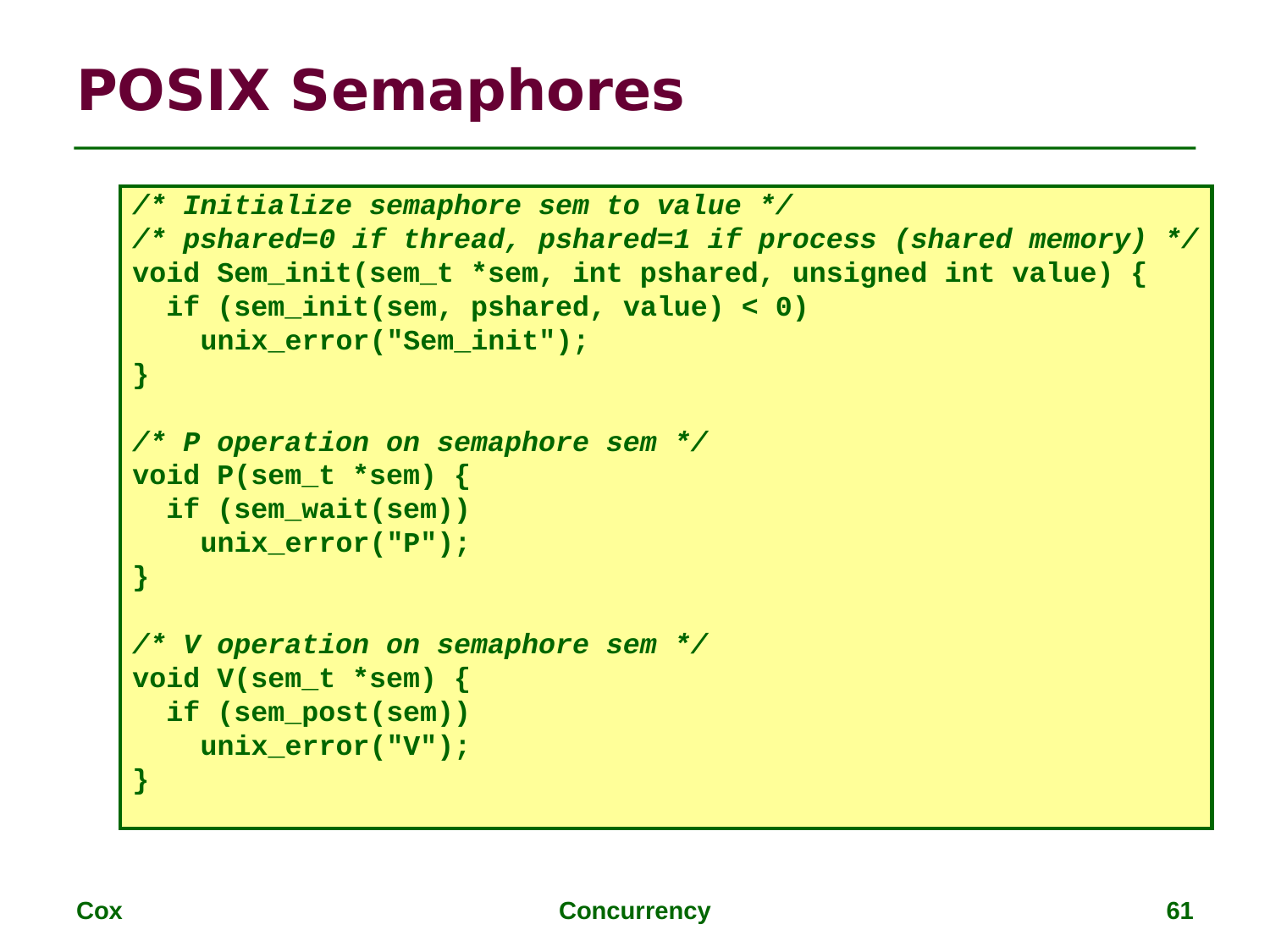

# POSIX Semaphores
/* Initialize semaphore sem to value */
/* pshared=0 if thread, pshared=1 if process (shared memory) */
void Sem_init(sem_t *sem, int pshared, unsigned int value) {
  if (sem_init(sem, pshared, value) < 0)
    unix_error("Sem_init");
}

/* P operation on semaphore sem */
void P(sem_t *sem) {
  if (sem_wait(sem))
    unix_error("P");
}

/* V operation on semaphore sem */
void V(sem_t *sem) {
  if (sem_post(sem))
    unix_error("V");
}

Cox
Concurrency
61